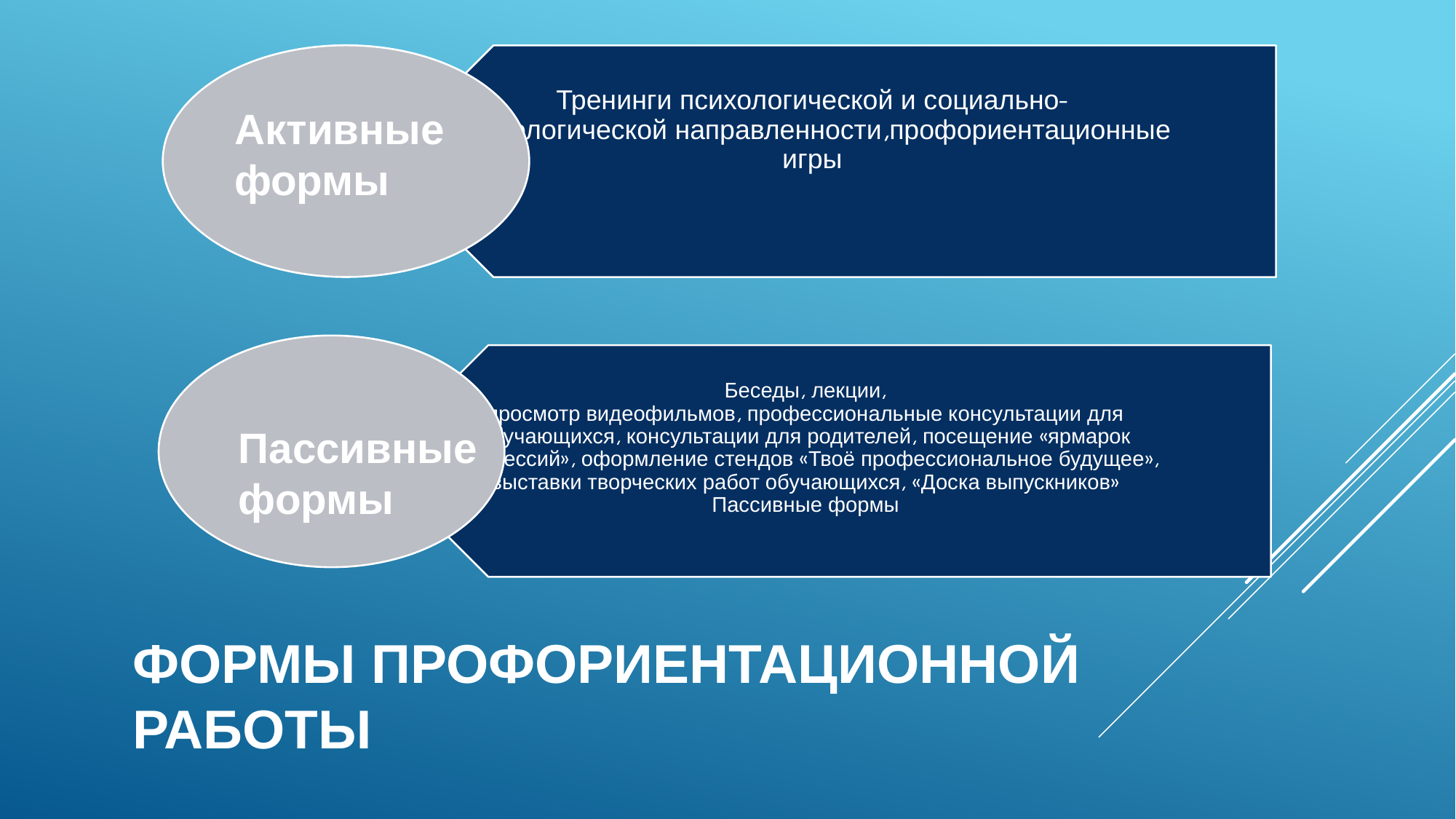

Тренинги психологической и социально-психологической направленности,профориентационные игры
Беседы, лекции,
просмотр видеофильмов, профессиональные консультации для
обучающихся, консультации для родителей, посещение «ярмарок
профессий», оформление стендов «Твоё профессиональное будущее»,
выставки творческих работ обучающихся, «Доска выпускников»
Пассивные формы
Активные
формы

Пассивные
формы

# ФОРМЫ ПРОФОРИЕНТАЦИОННОЙ РАБОТЫ